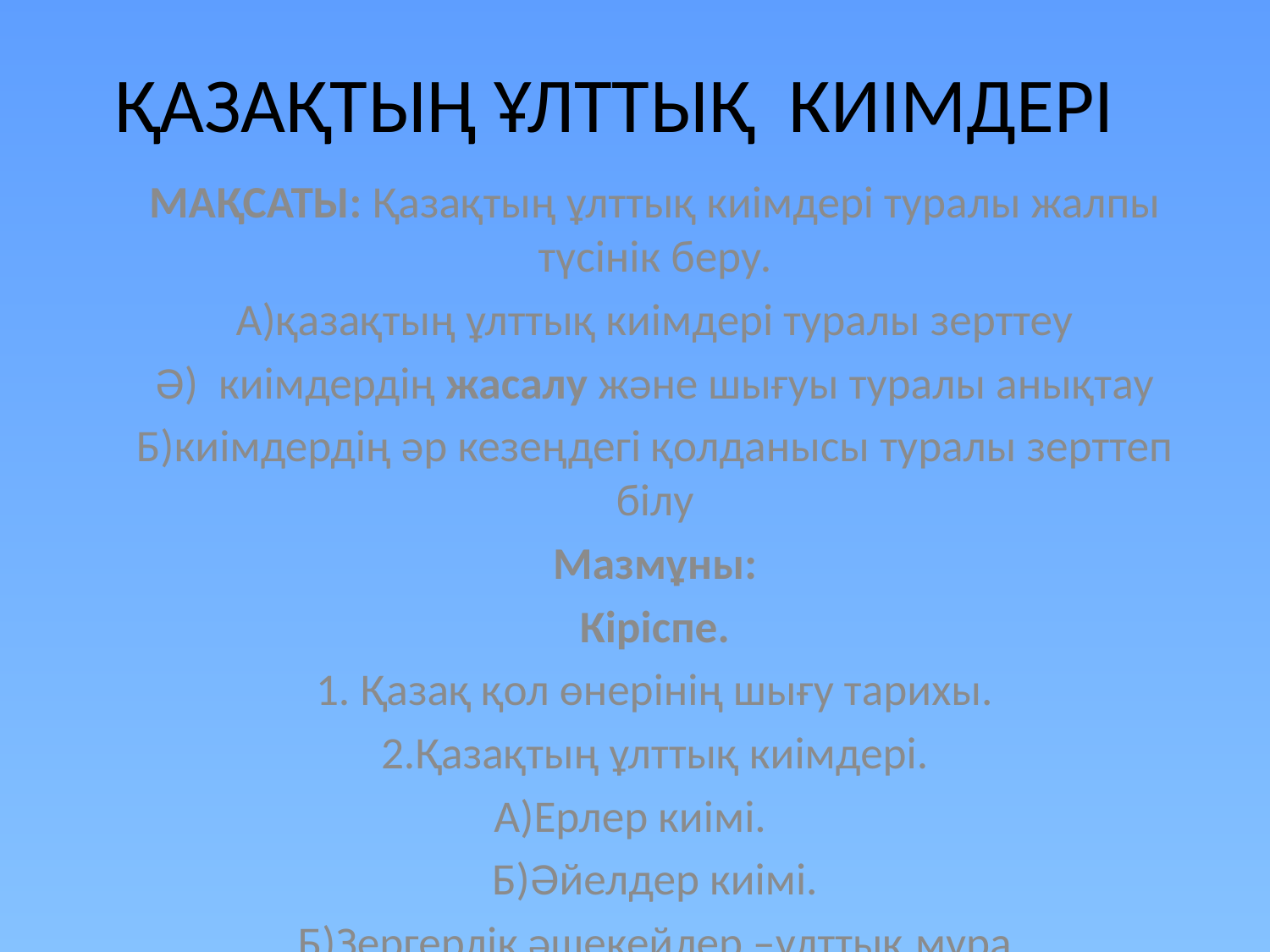

# ҚАЗАҚТЫҢ ҰЛТТЫҚ  КИІМДЕРІ
МАҚСАТЫ: Қазақтың ұлттық киімдері туралы жалпы түсінік беру.
А)қазақтың ұлттық киімдері туралы зерттеу
Ә)  киімдердің жасалу және шығуы туралы анықтау
Б)киімдердің әр кезеңдегі қолданысы туралы зерттеп білу
Мазмұны:
Кіріспе.
1. Қазақ қол өнерінің шығу тарихы.
2.Қазақтың ұлттық киімдері.
                                       А)Ерлер киімі.
Б)Әйелдер киімі.
Б)Зергерлік әшекейлер –ұлттық мұра

1